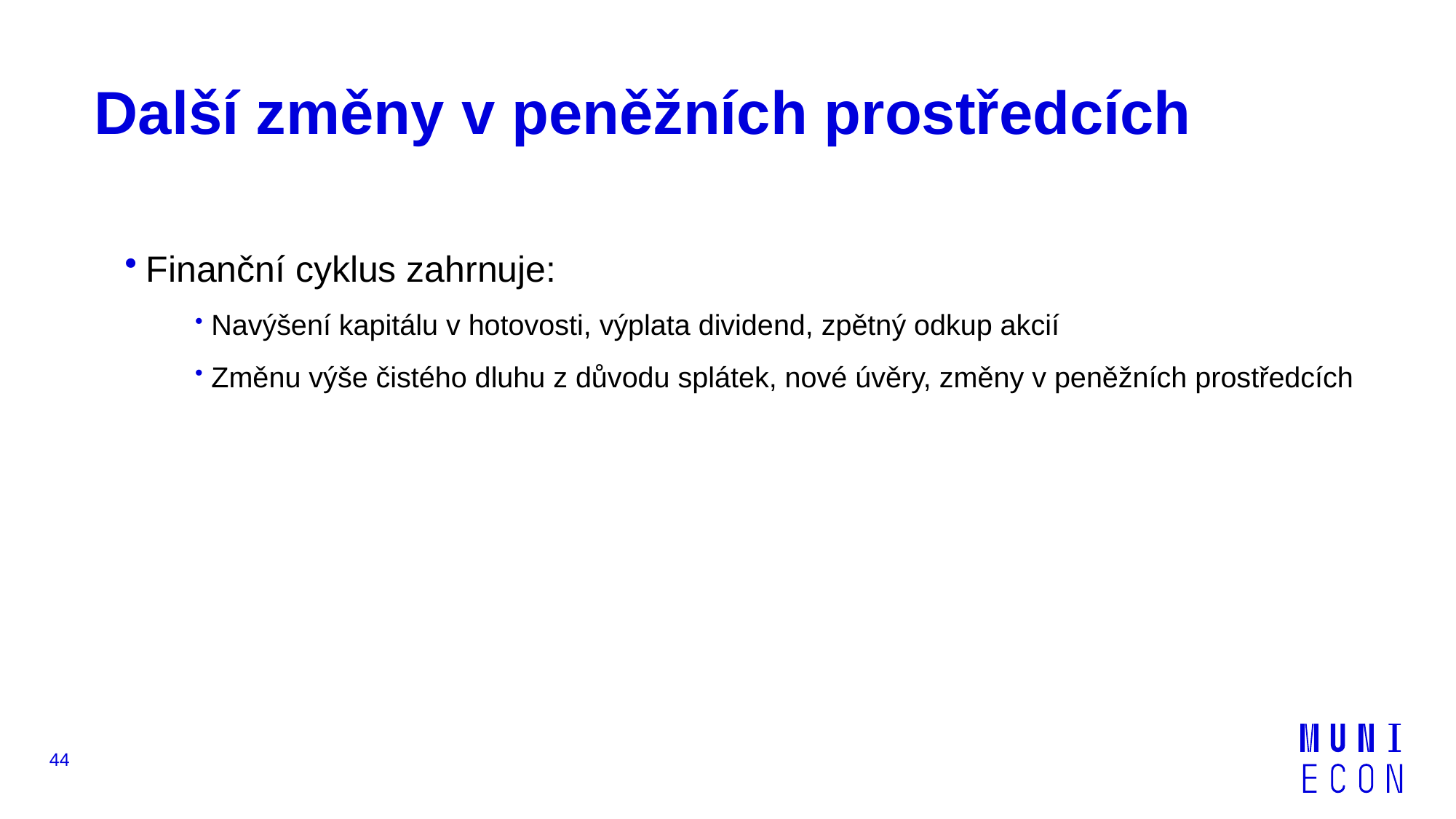

# Další změny v peněžních prostředcích

Finanční cyklus zahrnuje:
 Navýšení kapitálu v hotovosti, výplata dividend, zpětný odkup akcií
 Změnu výše čistého dluhu z důvodu splátek, nové úvěry, změny v peněžních prostředcích
44